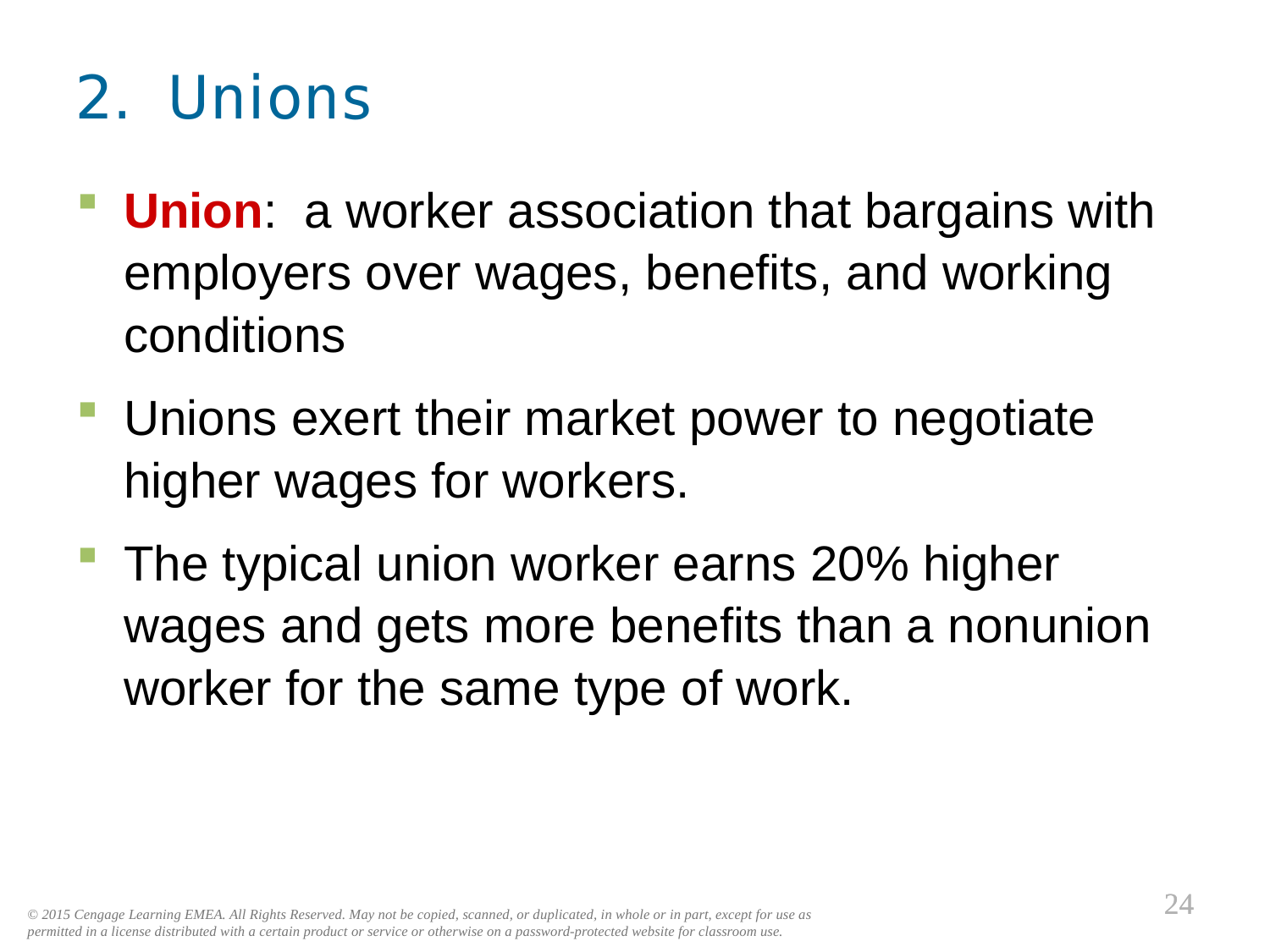

2.  Unions
Union:  a worker association that bargains with employers over wages, benefits, and working conditions
Unions exert their market power to negotiate higher wages for workers.
The typical union worker earns 20% higher wages and gets more benefits than a nonunion worker for the same type of work.
0